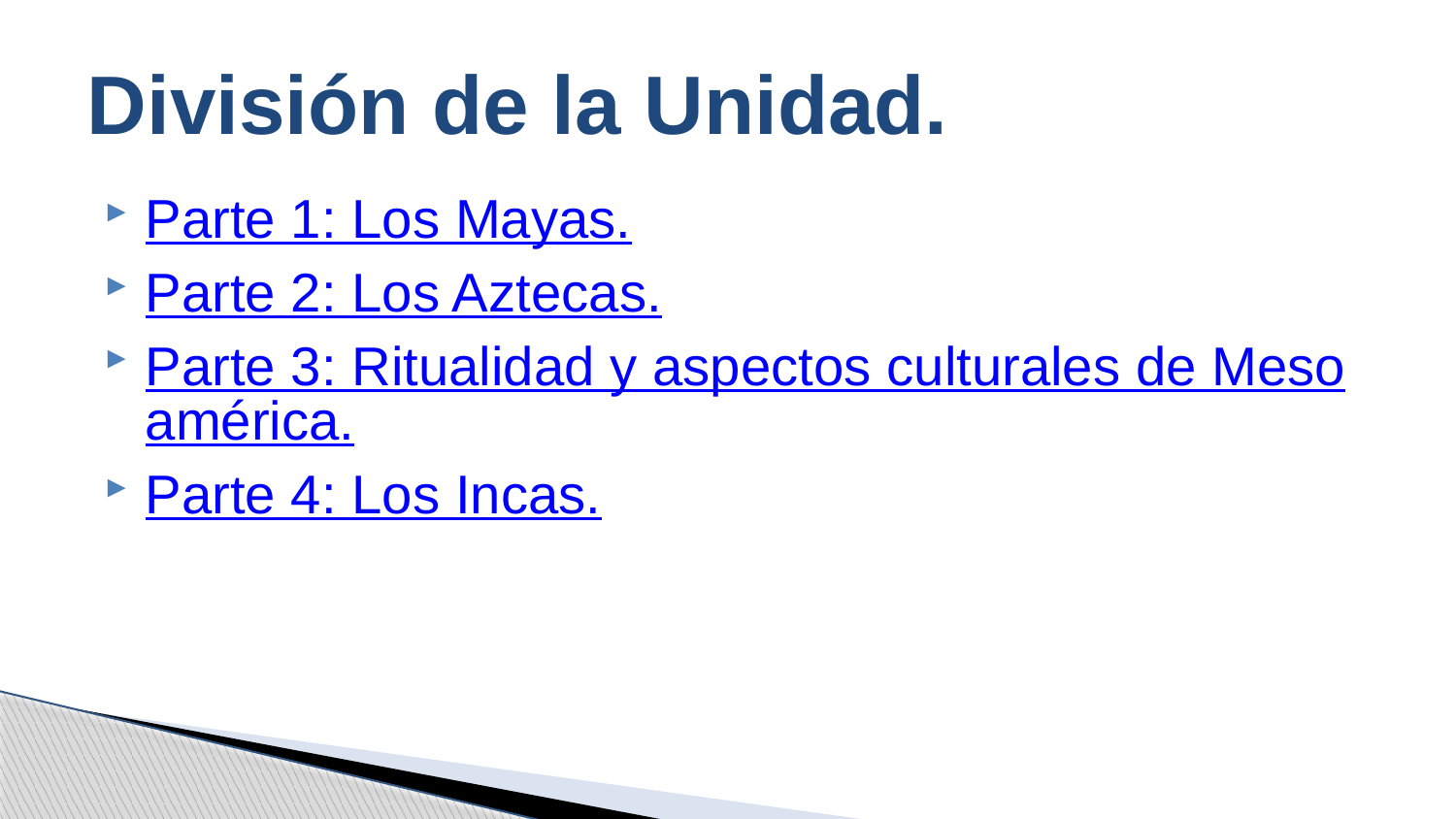

# División de la Unidad.
Parte 1: Los Mayas.
Parte 2: Los Aztecas.
Parte 3: Ritualidad y aspectos culturales de Mesoamérica.
Parte 4: Los Incas.